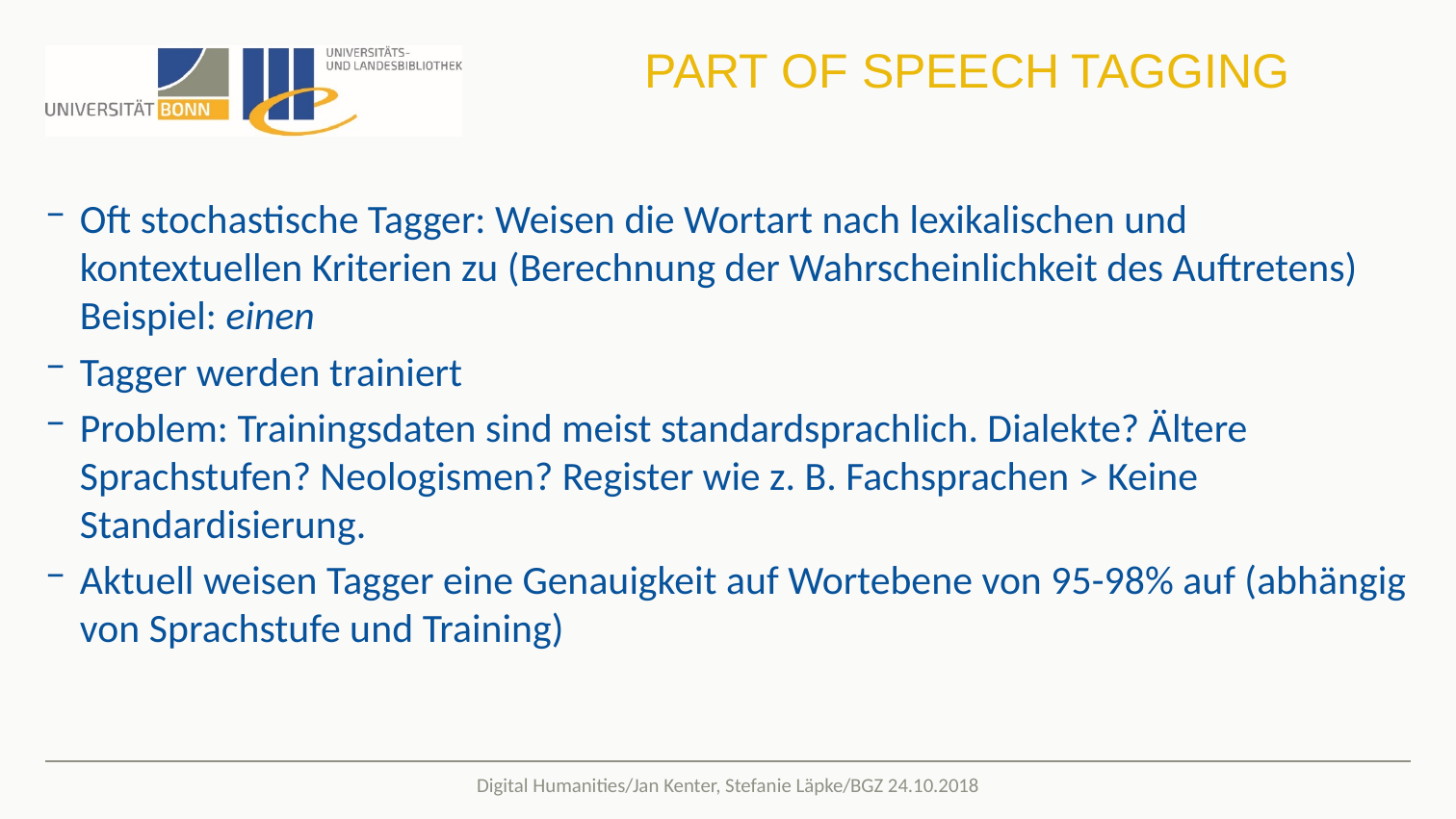

# Part of speech Tagging
Oft stochastische Tagger: Weisen die Wortart nach lexikalischen und kontextuellen Kriterien zu (Berechnung der Wahrscheinlichkeit des Auftretens) Beispiel: einen
Tagger werden trainiert
Problem: Trainingsdaten sind meist standardsprachlich. Dialekte? Ältere Sprachstufen? Neologismen? Register wie z. B. Fachsprachen > Keine Standardisierung.
Aktuell weisen Tagger eine Genauigkeit auf Wortebene von 95-98% auf (abhängig von Sprachstufe und Training)
Digital Humanities/Jan Kenter, Stefanie Läpke/BGZ 24.10.2018